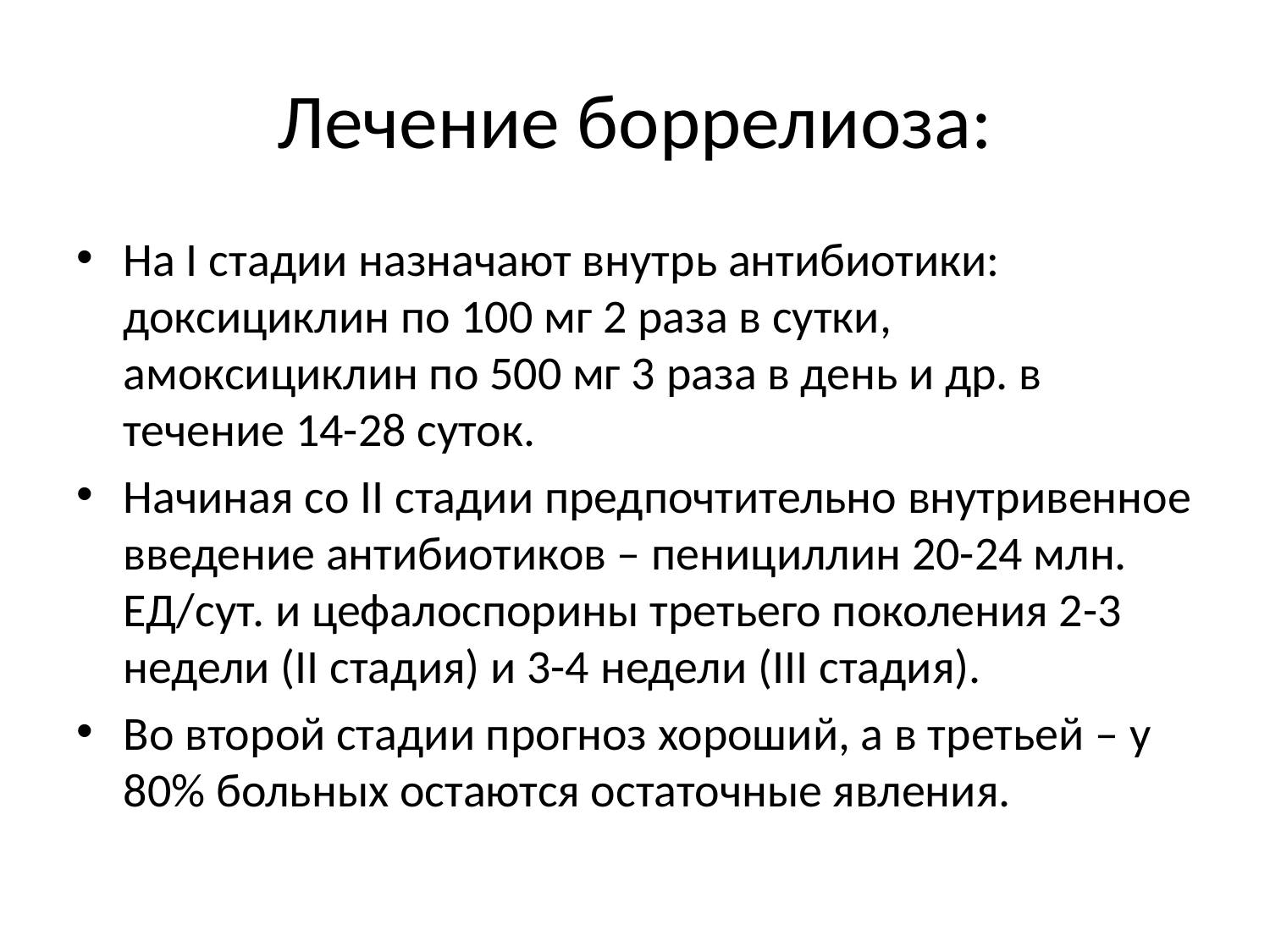

# Лечение боррелиоза:
На I стадии назначают внутрь антибиотики: доксициклин по 100 мг 2 раза в сутки, амоксициклин по 500 мг 3 раза в день и др. в течение 14-28 суток.
Начиная со II стадии предпочтительно внутривенное введение антибиотиков – пенициллин 20-24 млн. ЕД/сут. и цефалоспорины третьего поколения 2-3 недели (II стадия) и 3-4 недели (III стадия).
Во второй стадии прогноз хороший, а в третьей – у 80% больных остаются остаточные явления.